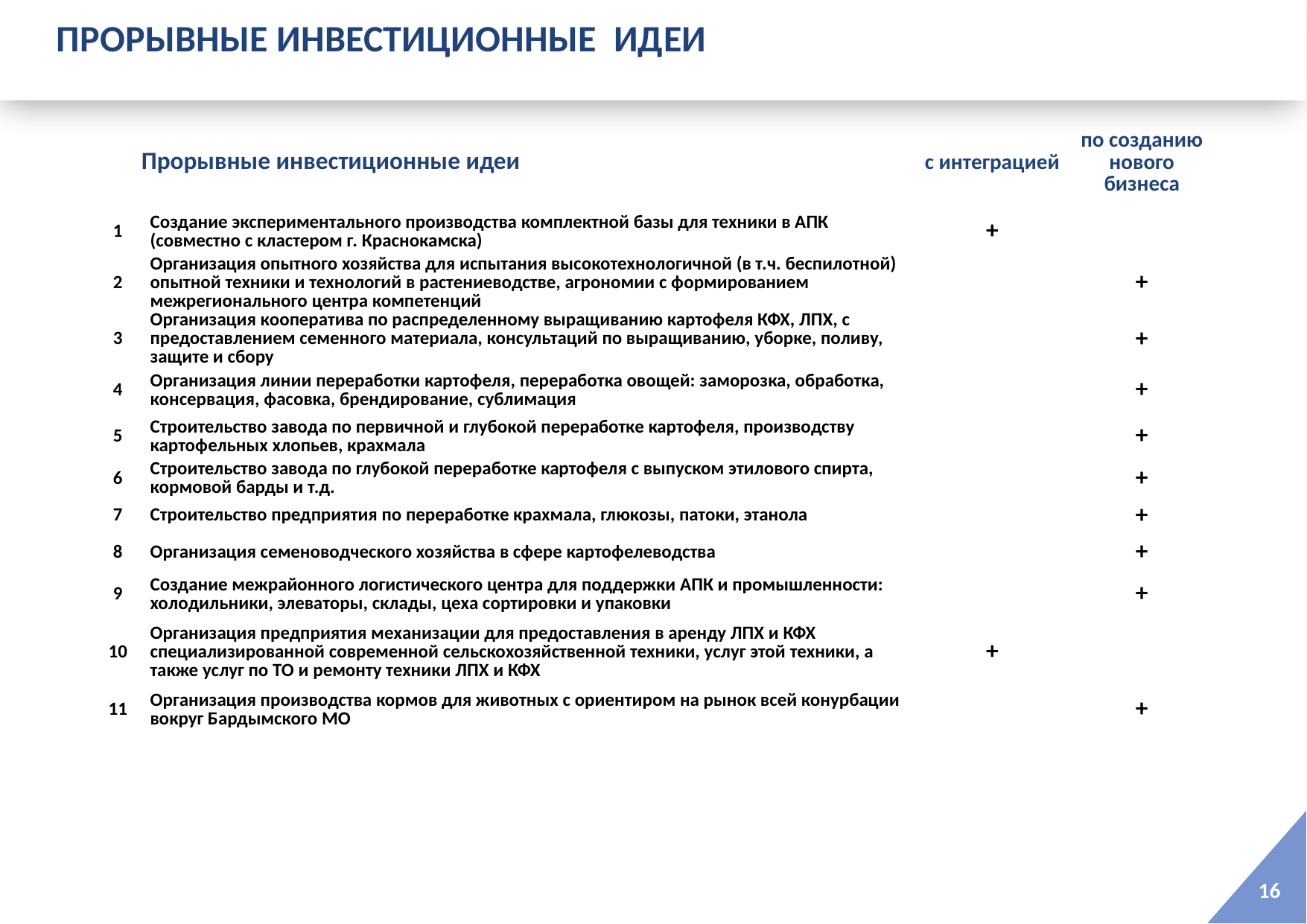

ПРОРЫВНЫЕ ИНВЕСТИЦИОННЫЕ  ИДЕИ
|  | Прорывные инвестиционные идеи | с интеграцией | по созданию нового бизнеса |
| --- | --- | --- | --- |
| 1 | Создание экспериментального производства комплектной базы для техники в АПК (совместно с кластером г. Краснокамска) | + |  |
| 2 | Организация опытного хозяйства для испытания высокотехнологичной (в т.ч. беспилотной) опытной техники и технологий в растениеводстве, агрономии с формированием межрегионального центра компетенций |  | + |
| 3 | Организация кооператива по распределенному выращиванию картофеля КФХ, ЛПХ, с предоставлением семенного материала, консультаций по выращиванию, уборке, поливу, защите и сбору |  | + |
| 4 | Организация линии переработки картофеля, переработка овощей: заморозка, обработка, консервация, фасовка, брендирование, сублимация |  | + |
| 5 | Строительство завода по первичной и глубокой переработке картофеля, производству картофельных хлопьев, крахмала |  | + |
| 6 | Строительство завода по глубокой переработке картофеля с выпуском этилового спирта, кормовой барды и т.д. |  | + |
| 7 | Строительство предприятия по переработке крахмала, глюкозы, патоки, этанола |  | + |
| 8 | Организация семеноводческого хозяйства в сфере картофелеводства |  | + |
| 9 | Создание межрайонного логистического центра для поддержки АПК и промышленности: холодильники, элеваторы, склады, цеха сортировки и упаковки |  | + |
| 10 | Организация предприятия механизации для предоставления в аренду ЛПХ и КФХ специализированной современной сельскохозяйственной техники, услуг этой техники, а также услуг по ТО и ремонту техники ЛПХ и КФХ | + |  |
| 11 | Организация производства кормов для животных с ориентиром на рынок всей конурбации вокруг Бардымского МО |  | + |
|  |  |  |  |

16
16.